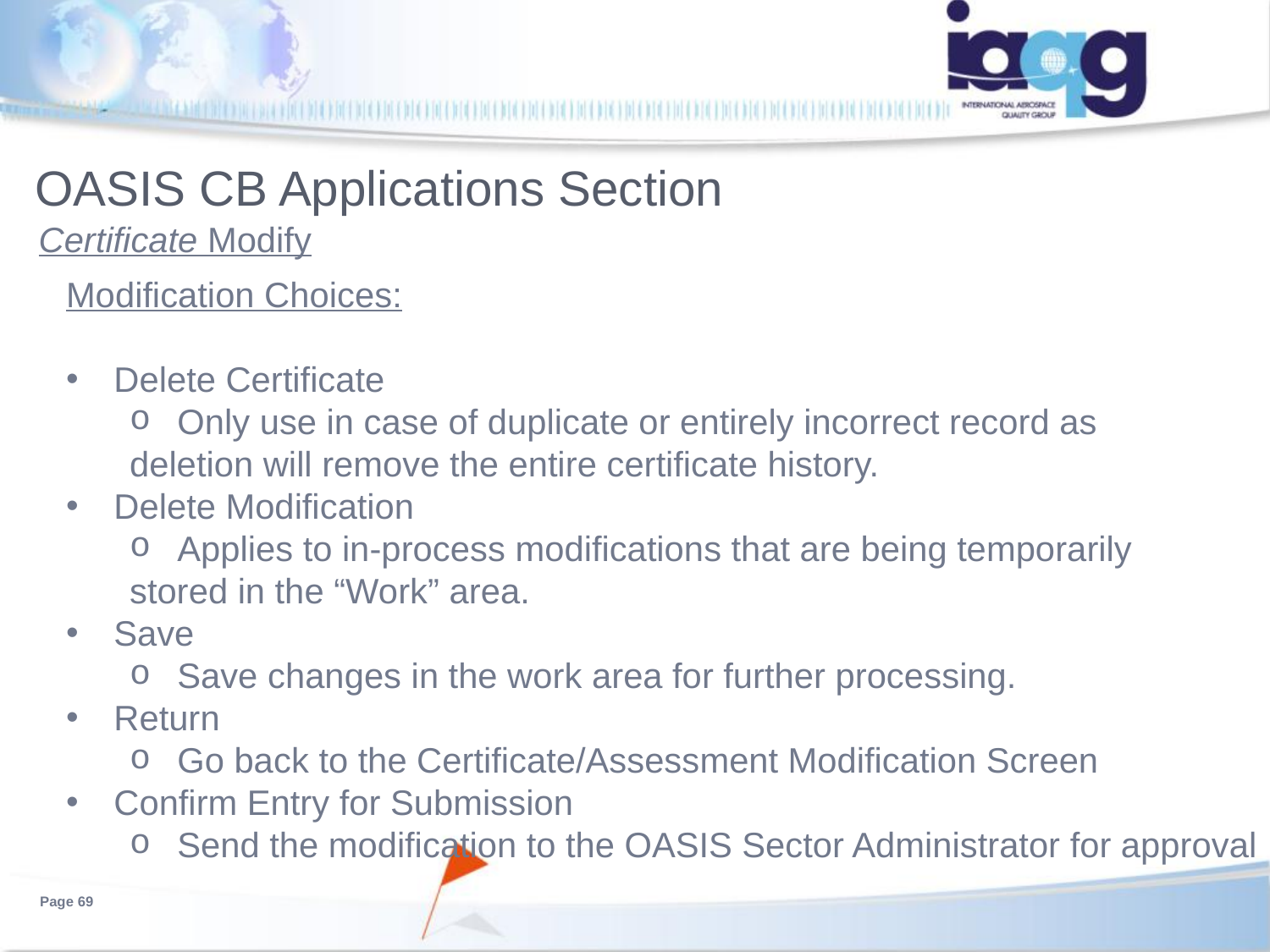

# OASIS CB Applications Section
Certificate Modify
Modification Choices:

Delete Certificate
Only use in case of duplicate or entirely incorrect record as
deletion will remove the entire certificate history.
Delete Modification
Applies to in-process modifications that are being temporarily
stored in the “Work” area.
Save
Save changes in the work area for further processing.
Return
Go back to the Certificate/Assessment Modification Screen
Confirm Entry for Submission
Send the modification to the OASIS Sector Administrator for approval

Page 69